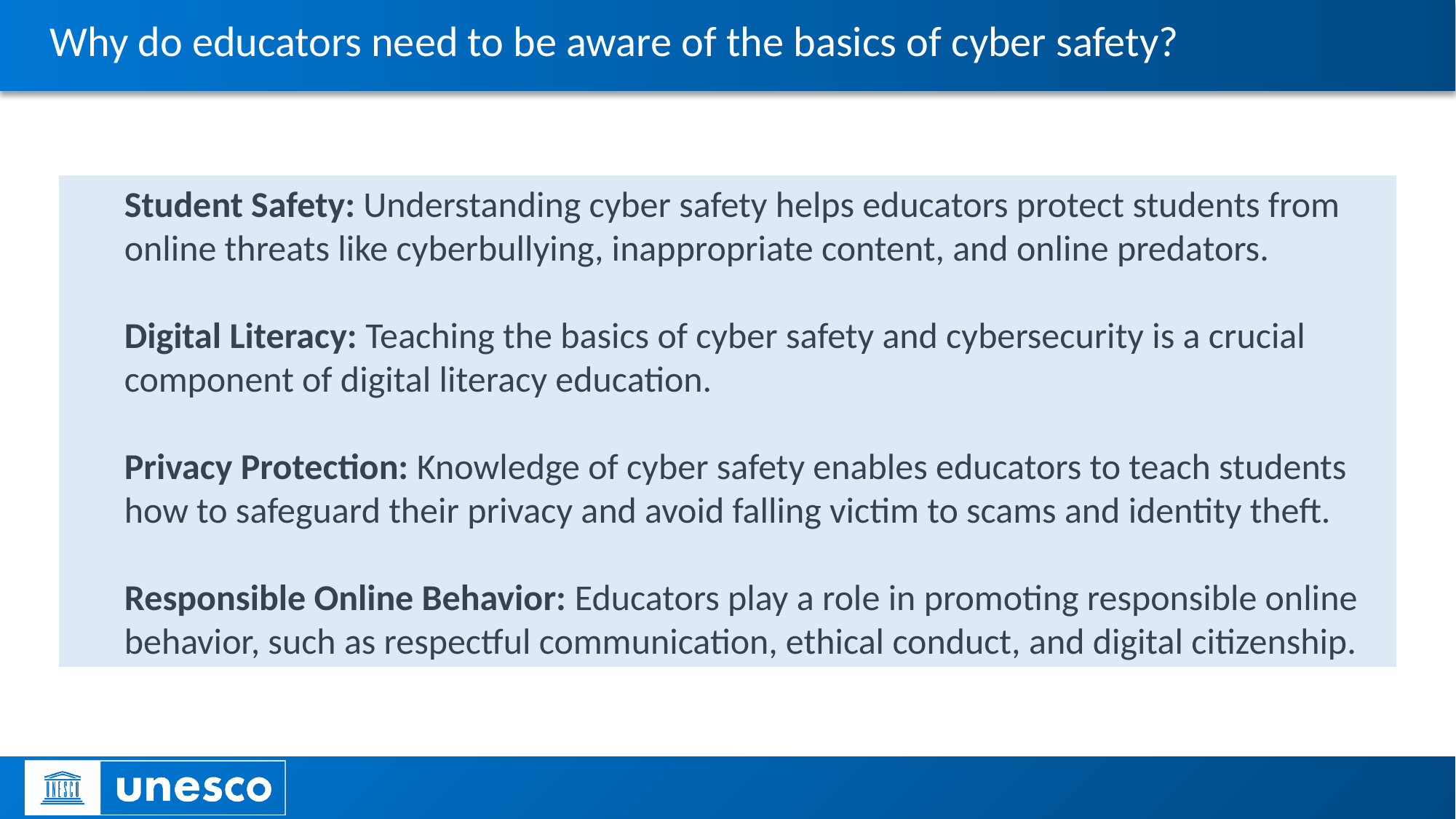

# Why do educators need to be aware of the basics of cyber safety?
Student Safety: Understanding cyber safety helps educators protect students from online threats like cyberbullying, inappropriate content, and online predators.

Digital Literacy: Teaching the basics of cyber safety and cybersecurity is a crucial component of digital literacy education.

Privacy Protection: Knowledge of cyber safety enables educators to teach students how to safeguard their privacy and avoid falling victim to scams and identity theft.

Responsible Online Behavior: Educators play a role in promoting responsible online behavior, such as respectful communication, ethical conduct, and digital citizenship.